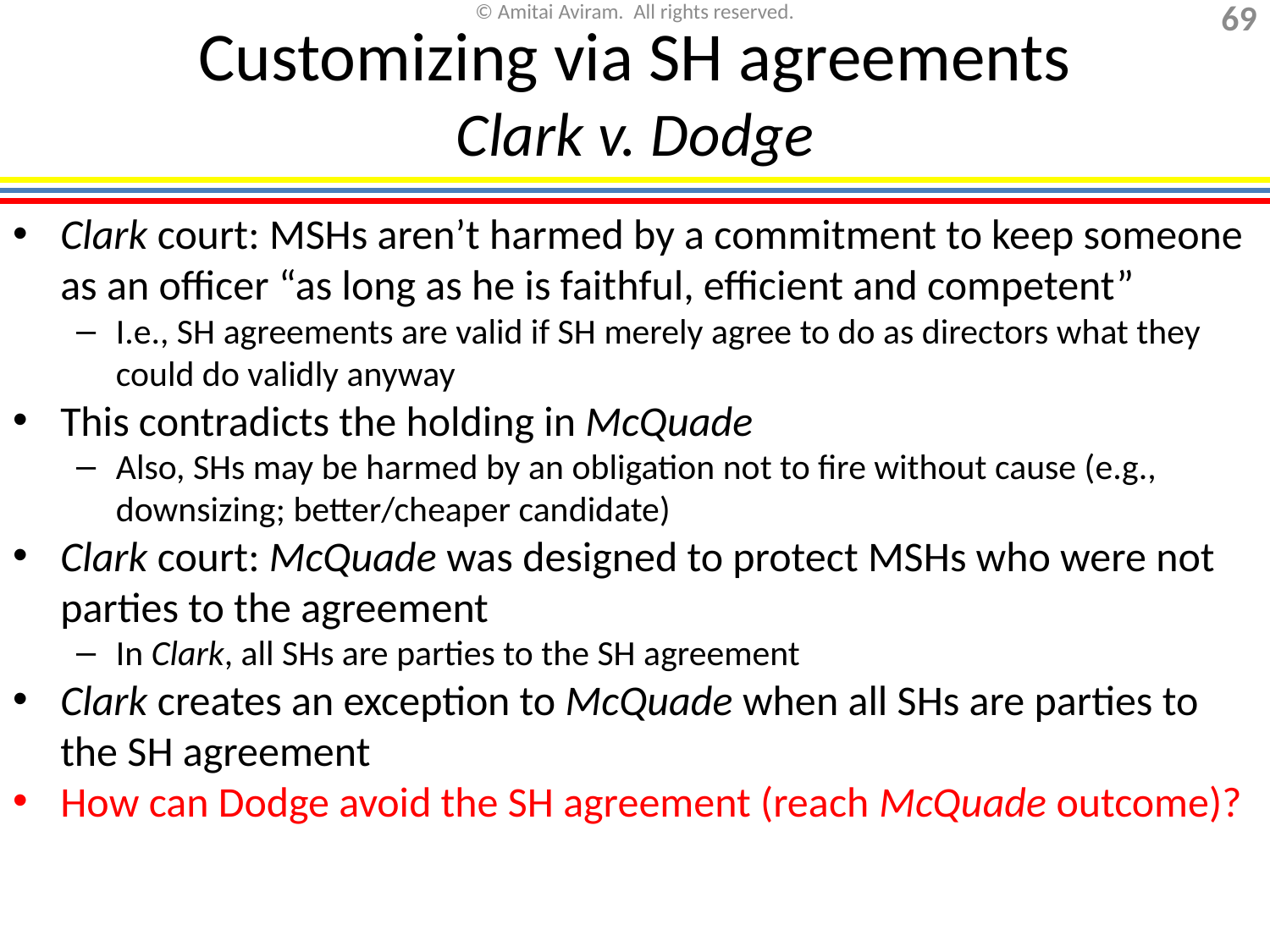

# Customizing via SH agreements Clark v. Dodge
Clark court: MSHs aren’t harmed by a commitment to keep someone as an officer “as long as he is faithful, efficient and competent”
I.e., SH agreements are valid if SH merely agree to do as directors what they could do validly anyway
This contradicts the holding in McQuade
Also, SHs may be harmed by an obligation not to fire without cause (e.g., downsizing; better/cheaper candidate)
Clark court: McQuade was designed to protect MSHs who were not parties to the agreement
In Clark, all SHs are parties to the SH agreement
Clark creates an exception to McQuade when all SHs are parties to the SH agreement
How can Dodge avoid the SH agreement (reach McQuade outcome)?